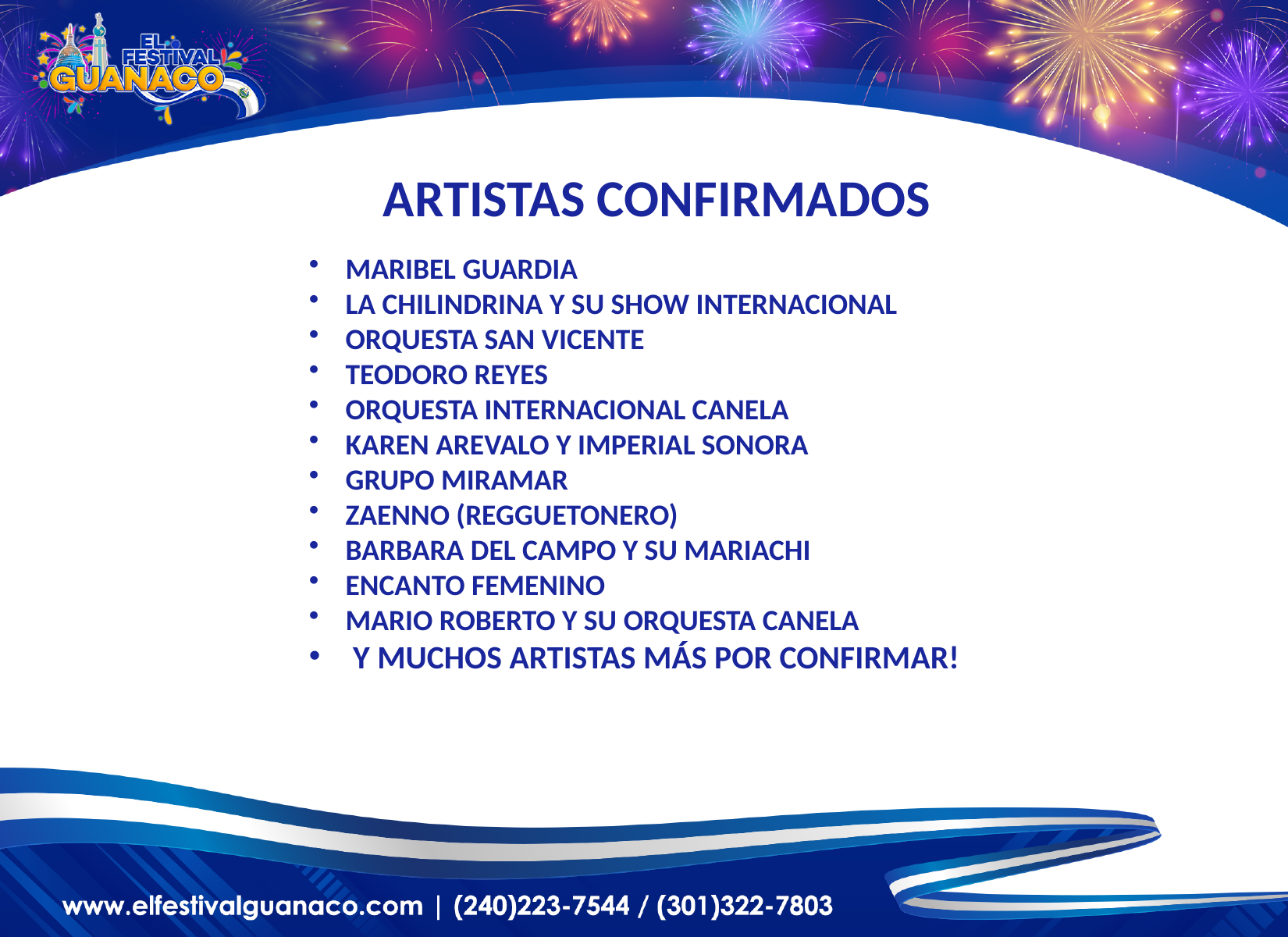

ARTISTAS CONFIRMADOS
MARIBEL GUARDIA
LA CHILINDRINA Y SU SHOW INTERNACIONAL
ORQUESTA SAN VICENTE
TEODORO REYES
ORQUESTA INTERNACIONAL CANELA
KAREN AREVALO Y IMPERIAL SONORA
GRUPO MIRAMAR
ZAENNO (REGGUETONERO)
BARBARA DEL CAMPO Y SU MARIACHI
ENCANTO FEMENINO
MARIO ROBERTO Y SU ORQUESTA CANELA
Y MUCHOS ARTISTAS MÁS POR CONFIRMAR!